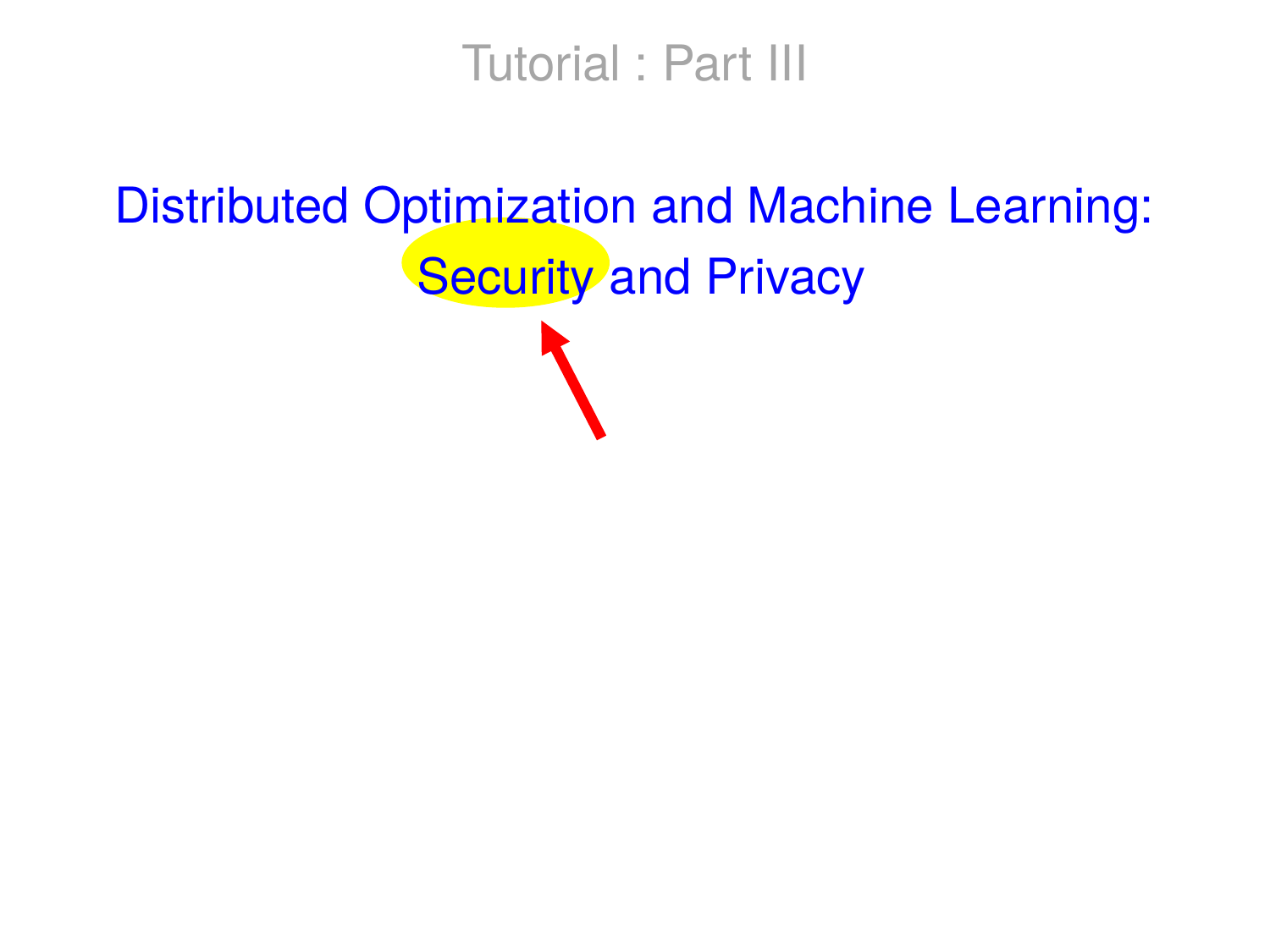

# Tutorial : Part III Distributed Optimization and Machine Learning: Security and Privacy
March 2021